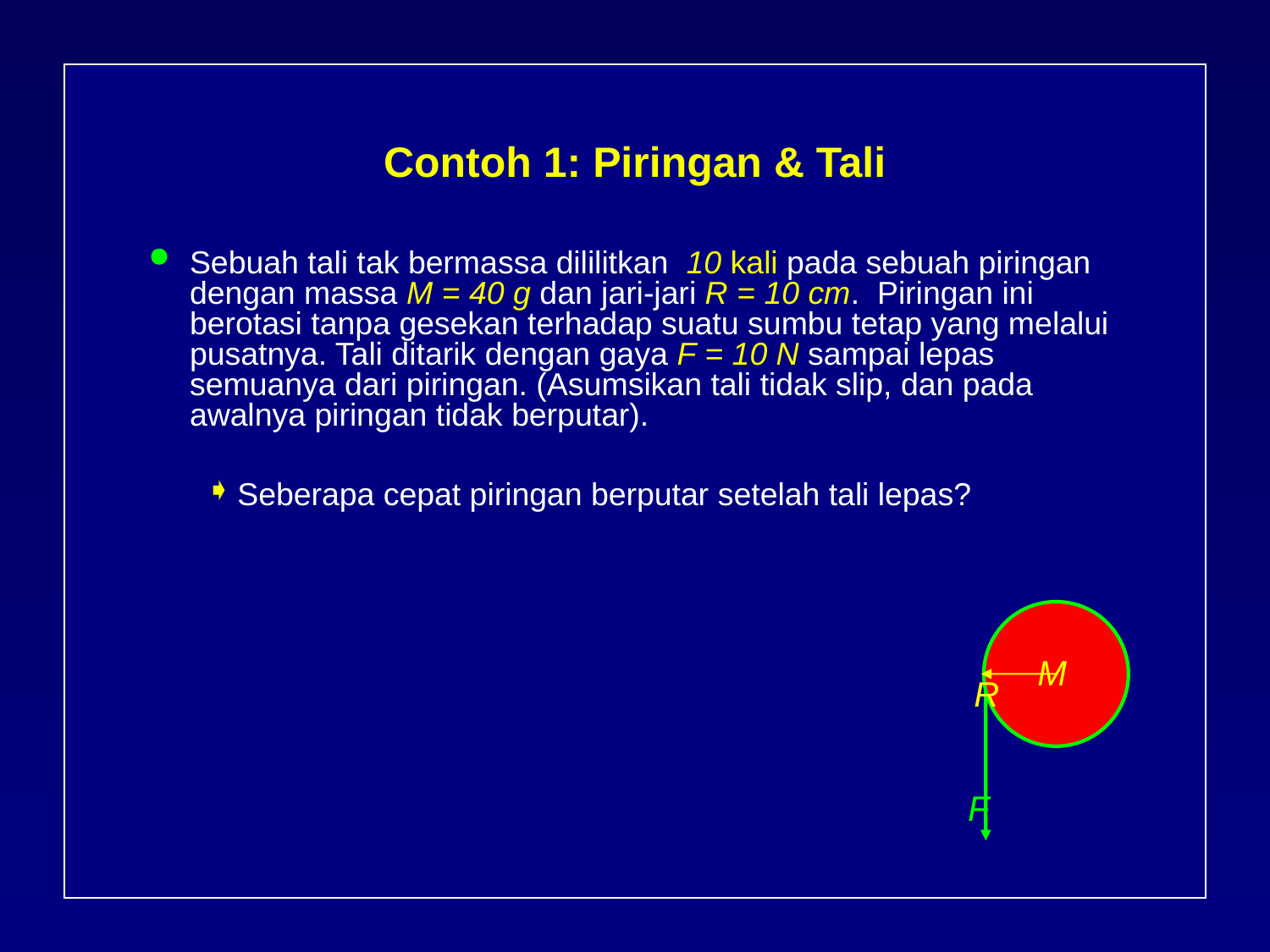

# Contoh 1: Piringan & Tali
Sebuah tali tak bermassa dililitkan  10 kali pada sebuah piringan dengan massa M = 40 g dan jari-jari R = 10 cm.  Piringan ini berotasi tanpa gesekan terhadap suatu sumbu tetap yang melalui pusatnya. Tali ditarik dengan gaya F = 10 N sampai lepas semuanya dari piringan. (Asumsikan tali tidak slip, dan pada awalnya piringan tidak berputar).

Seberapa cepat piringan berputar setelah tali lepas?

M
R

F